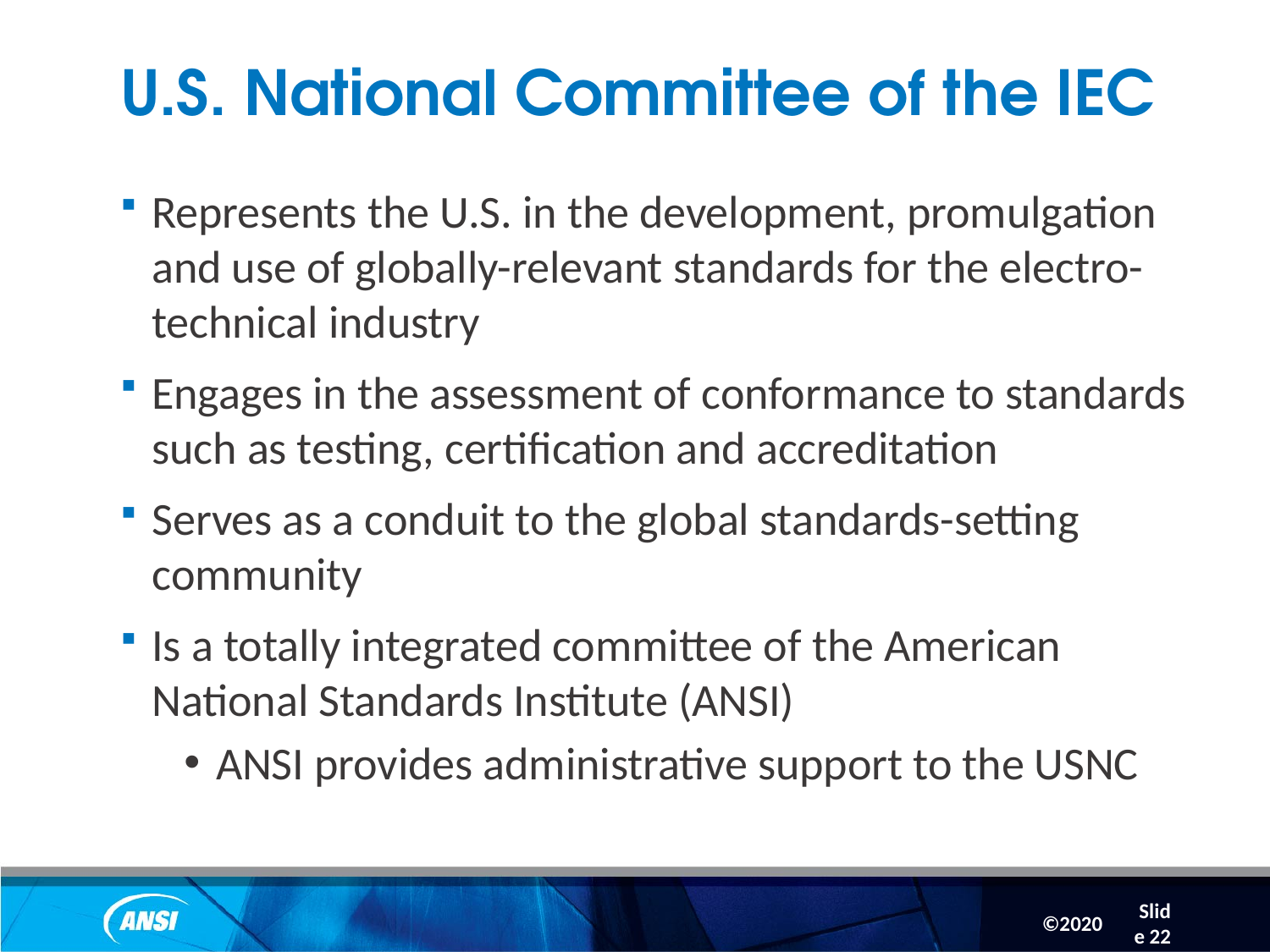

Slide 22
# U.S. National Committee of the IEC
Represents the U.S. in the development, promulgation and use of globally-relevant standards for the electro-technical industry
Engages in the assessment of conformance to standards such as testing, certification and accreditation
Serves as a conduit to the global standards-setting community
Is a totally integrated committee of the American National Standards Institute (ANSI)
ANSI provides administrative support to the USNC